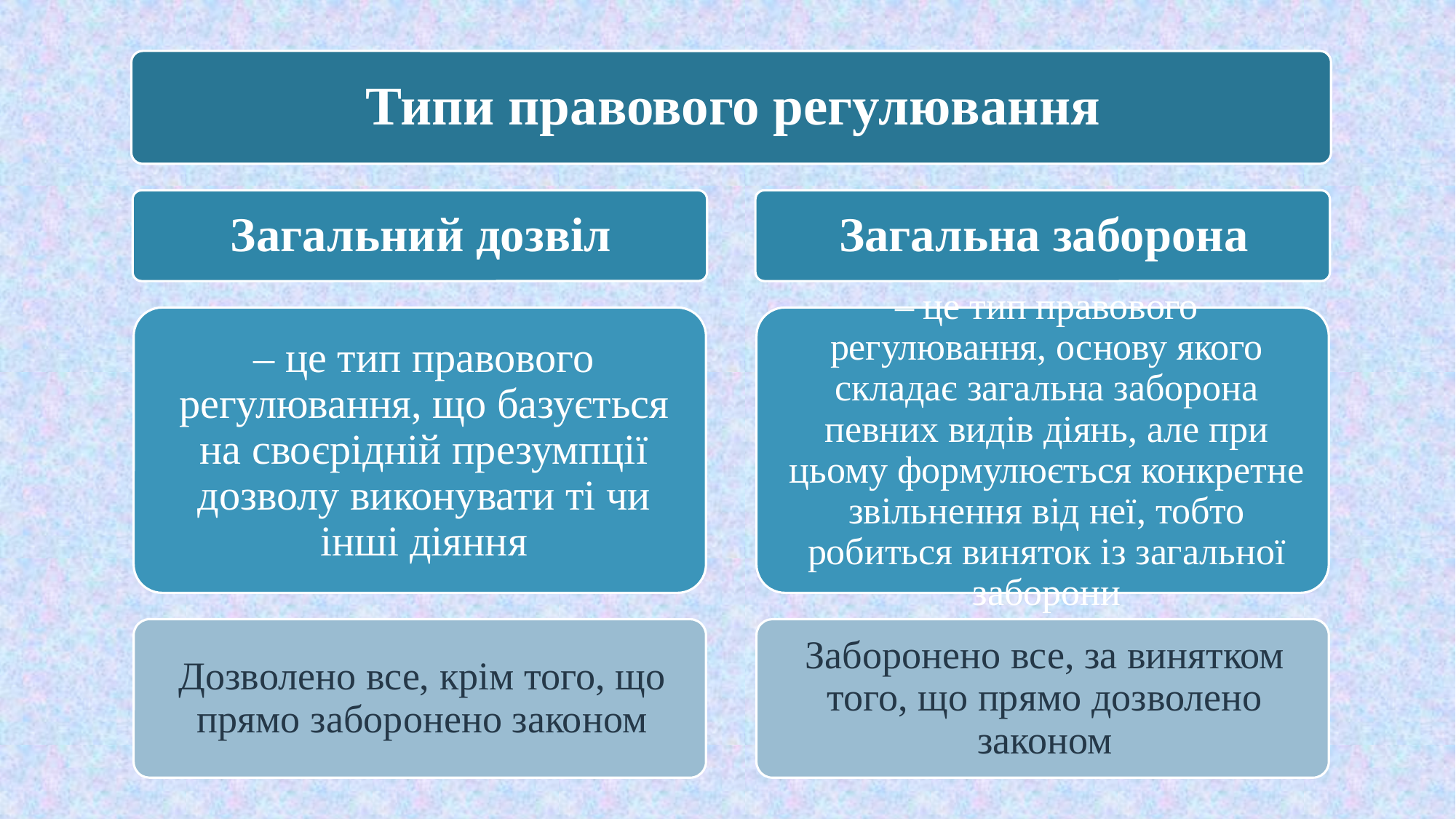

Типи правового регулювання
Загальний дозвіл
– це тип правового регулювання, що базується на своєрідній презумпції дозволу виконувати ті чи інші діяння
Дозволено все, крім того, що прямо заборонено законом
Загальна заборона
– це тип правового регулювання, основу якого складає загальна заборона певних видів діянь, але при цьому формулюється конкретне звільнення від неї, тобто робиться виняток із загальної заборони
Заборонено все, за винятком того, що прямо дозволено законом